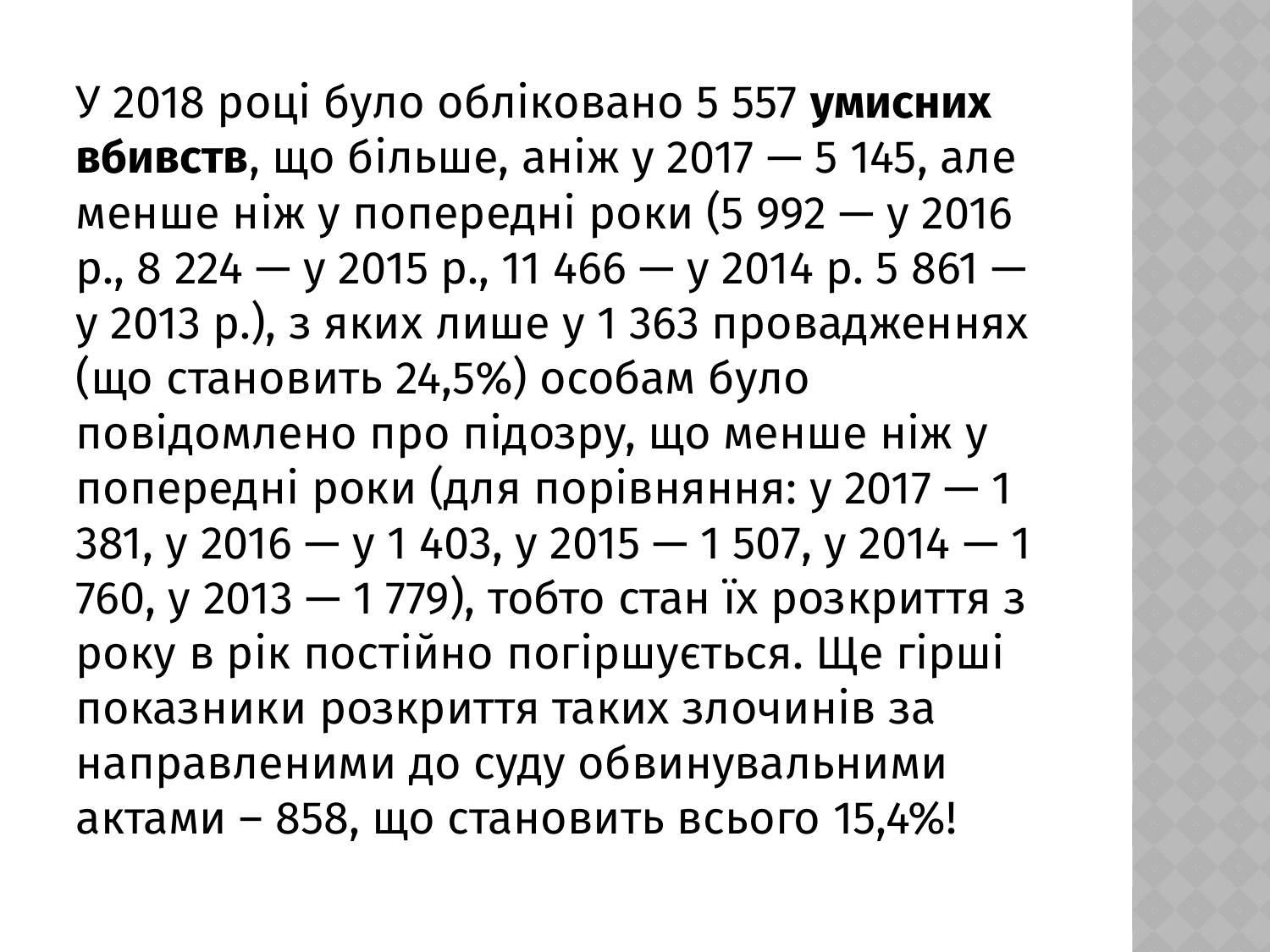

У 2018 році було обліковано 5 557 умисних вбивств, що більше, аніж у 2017 — 5 145, але менше ніж у попередні роки (5 992 — у 2016 р., 8 224 — у 2015 р., 11 466 — у 2014 р. 5 861 — у 2013 р.), з яких лише у 1 363 провадженнях (що становить 24,5%) особам було повідомлено про підозру, що менше ніж у попередні роки (для порівняння: у 2017 — 1 381, у 2016 — у 1 403, у 2015 — 1 507, у 2014 — 1 760, у 2013 — 1 779), тобто стан їх розкриття з року в рік постійно погіршується. Ще гірші показники розкриття таких злочинів за направленими до суду обвинувальними актами – 858, що становить всього 15,4%!